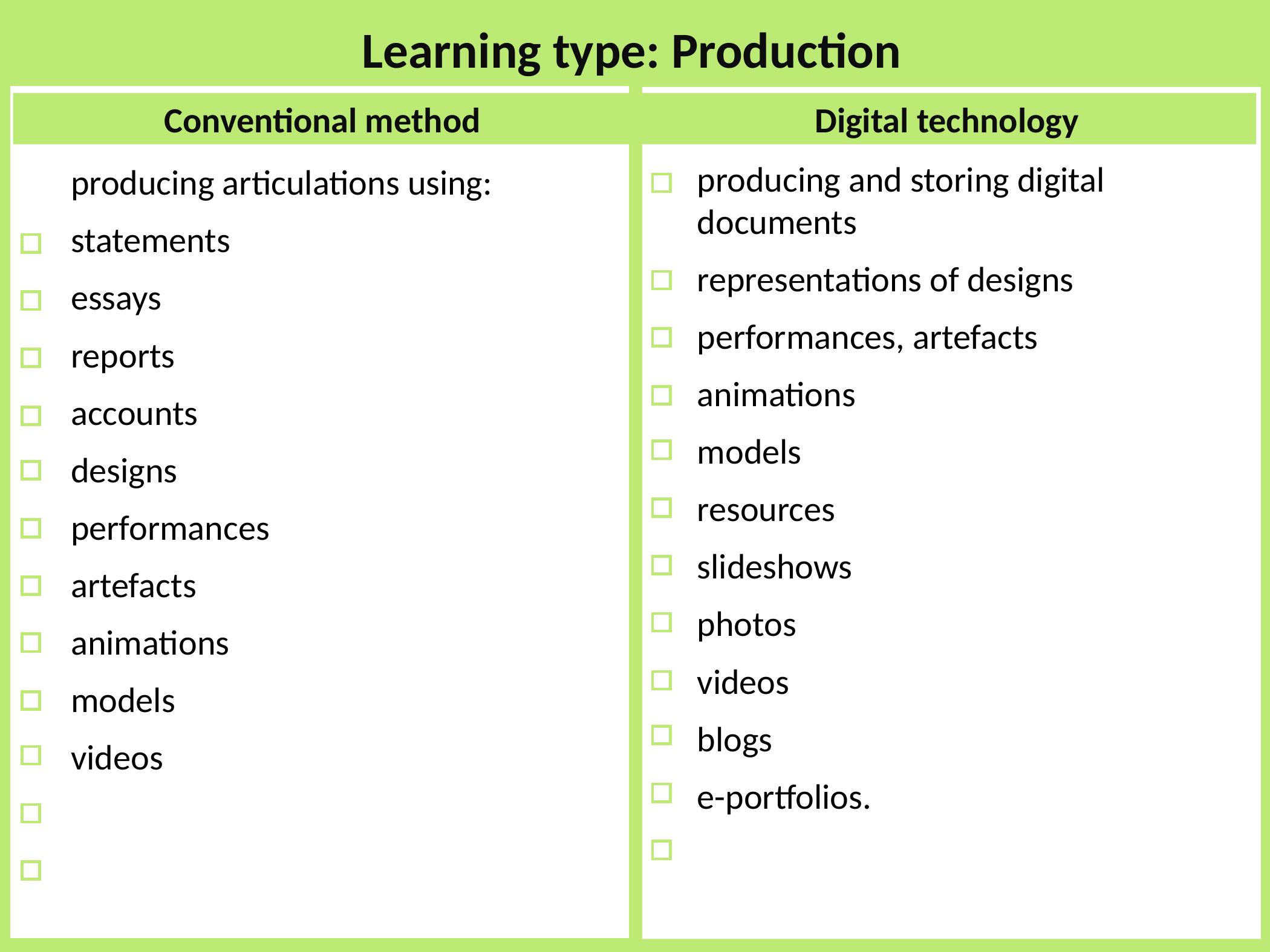

Learning type: Production
Reading books, papers;

Conventional method
Digital technology
producing and storing digital documents
representations of designs
performances, artefacts
animations
models
resources
slideshows
photos
videos
blogs
e-portfolios.
producing articulations using:
statements
essays
reports
accounts
designs
performances
artefacts
animations
models
videos